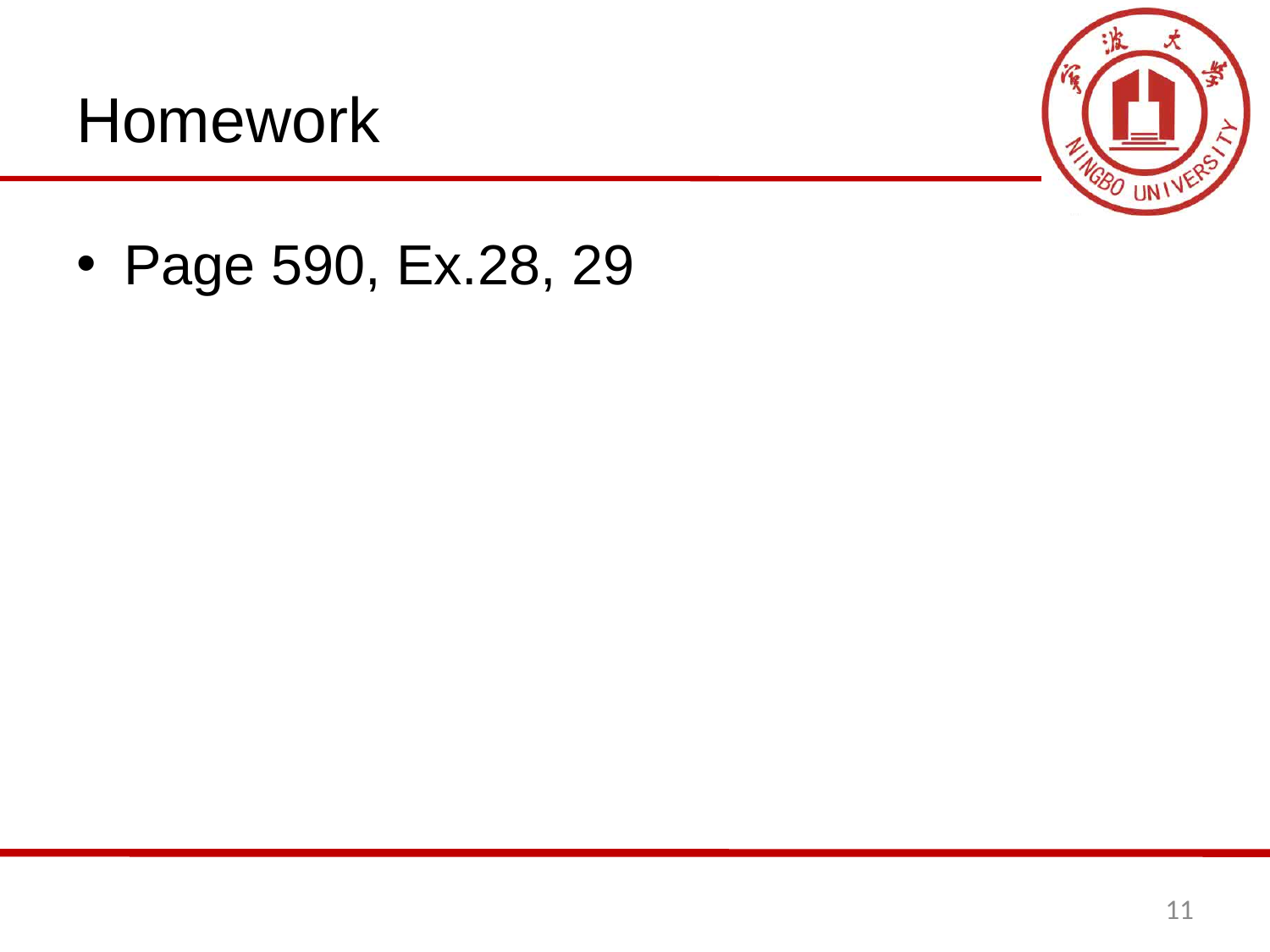

# Homework
Page 590, Ex.28, 29
11